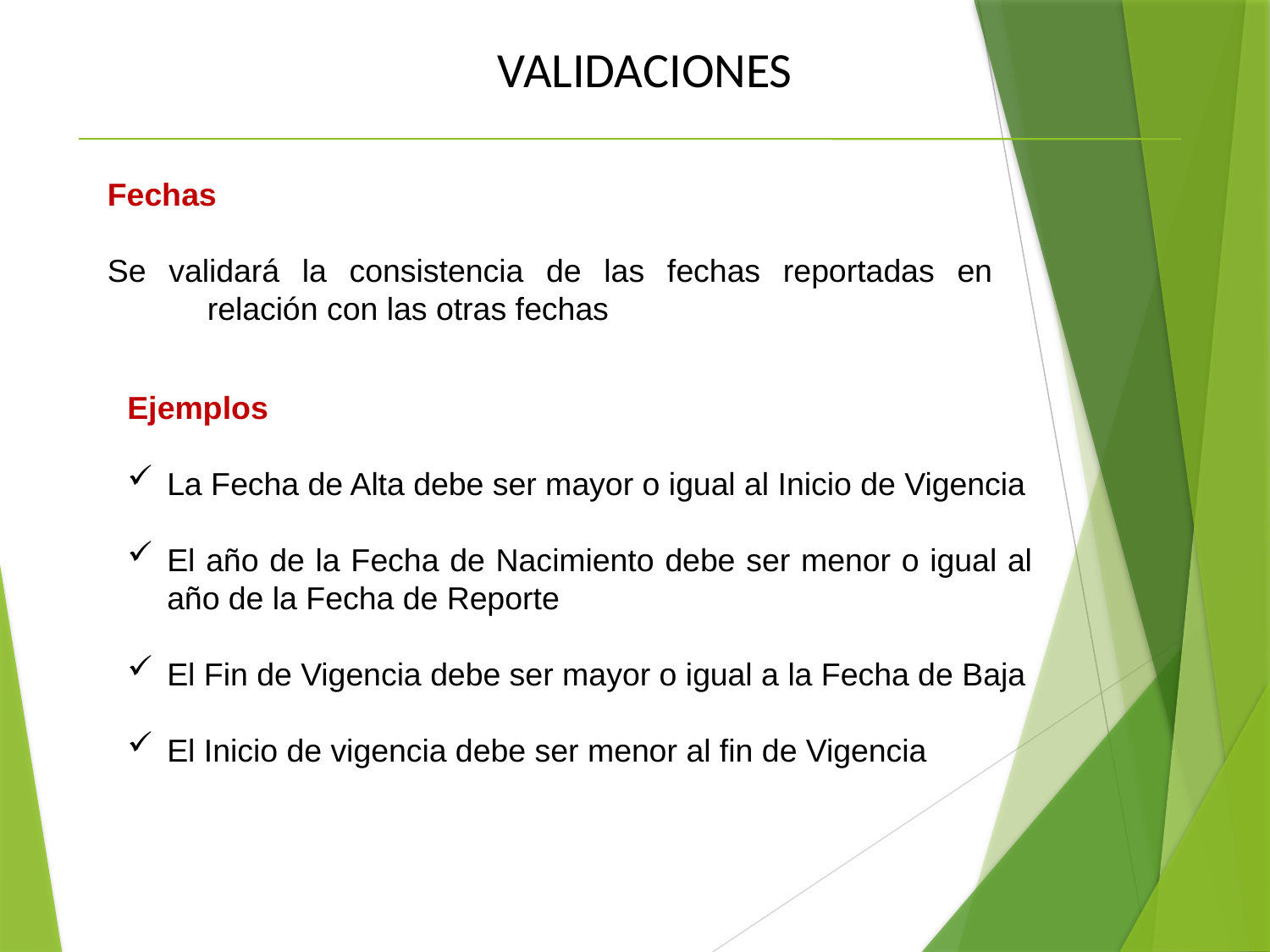

VALIDACIONES
Fechas

Se validará la consistencia de las fechas reportadas en relación con las otras fechas
Ejemplos

La Fecha de Alta debe ser mayor o igual al Inicio de Vigencia

El año de la Fecha de Nacimiento debe ser menor o igual al año de la Fecha de Reporte

El Fin de Vigencia debe ser mayor o igual a la Fecha de Baja

El Inicio de vigencia debe ser menor al fin de Vigencia